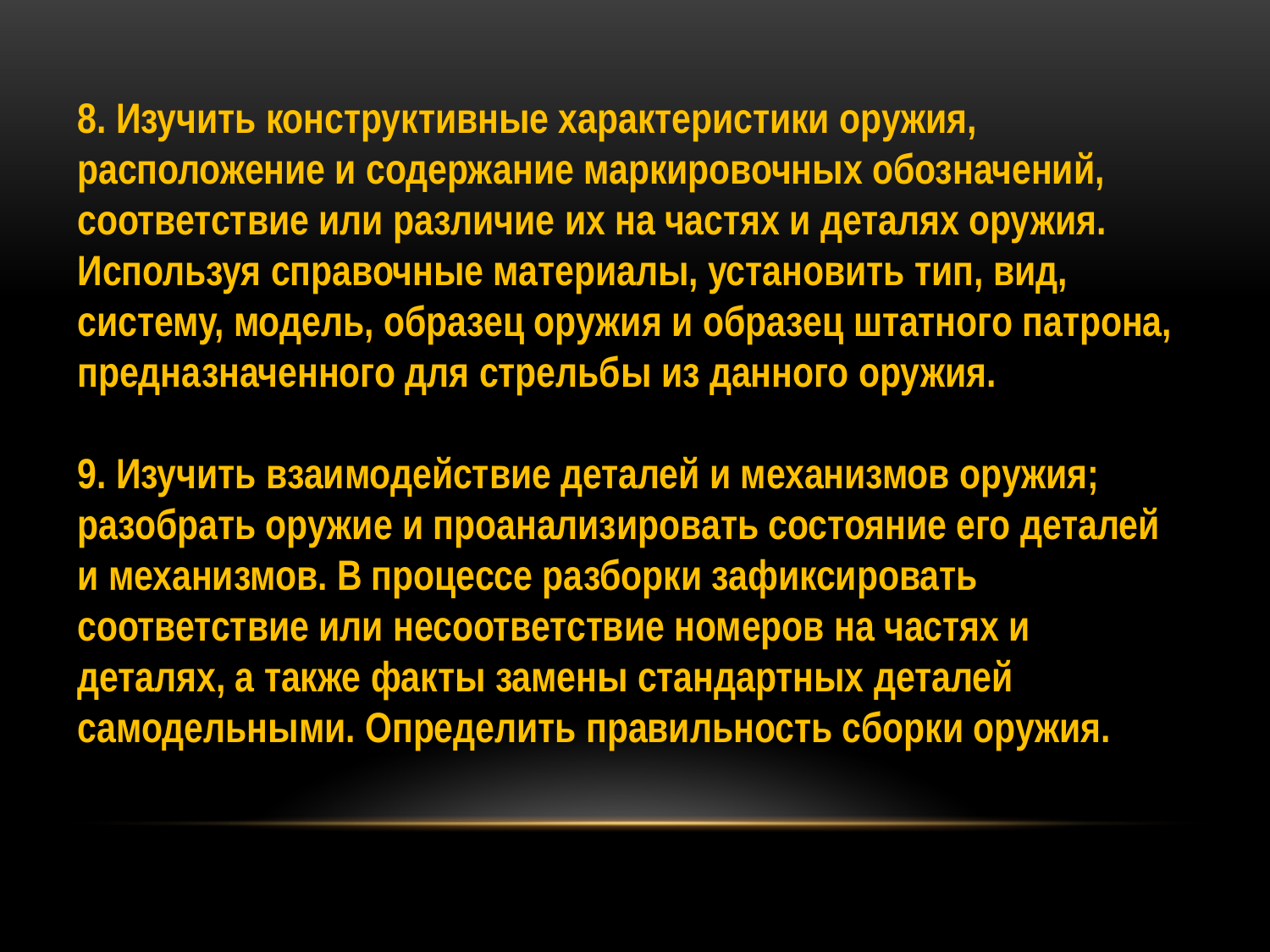

8. Изучить конструктивные характеристики оружия, расположение и содержание маркировочных обозначений, соответствие или различие их на частях и деталях оружия. Используя справочные материалы, установить тип, вид, систему, модель, образец оружия и образец штатного патрона, предназначенного для стрельбы из данного оружия.

9. Изучить взаимодействие деталей и механизмов оружия; разобрать оружие и проанализировать состояние его деталей и механизмов. В процессе разборки зафиксировать соответствие или несоответствие номеров на частях и деталях, а также факты замены стандартных деталей самодельными. Определить правильность сборки оружия.